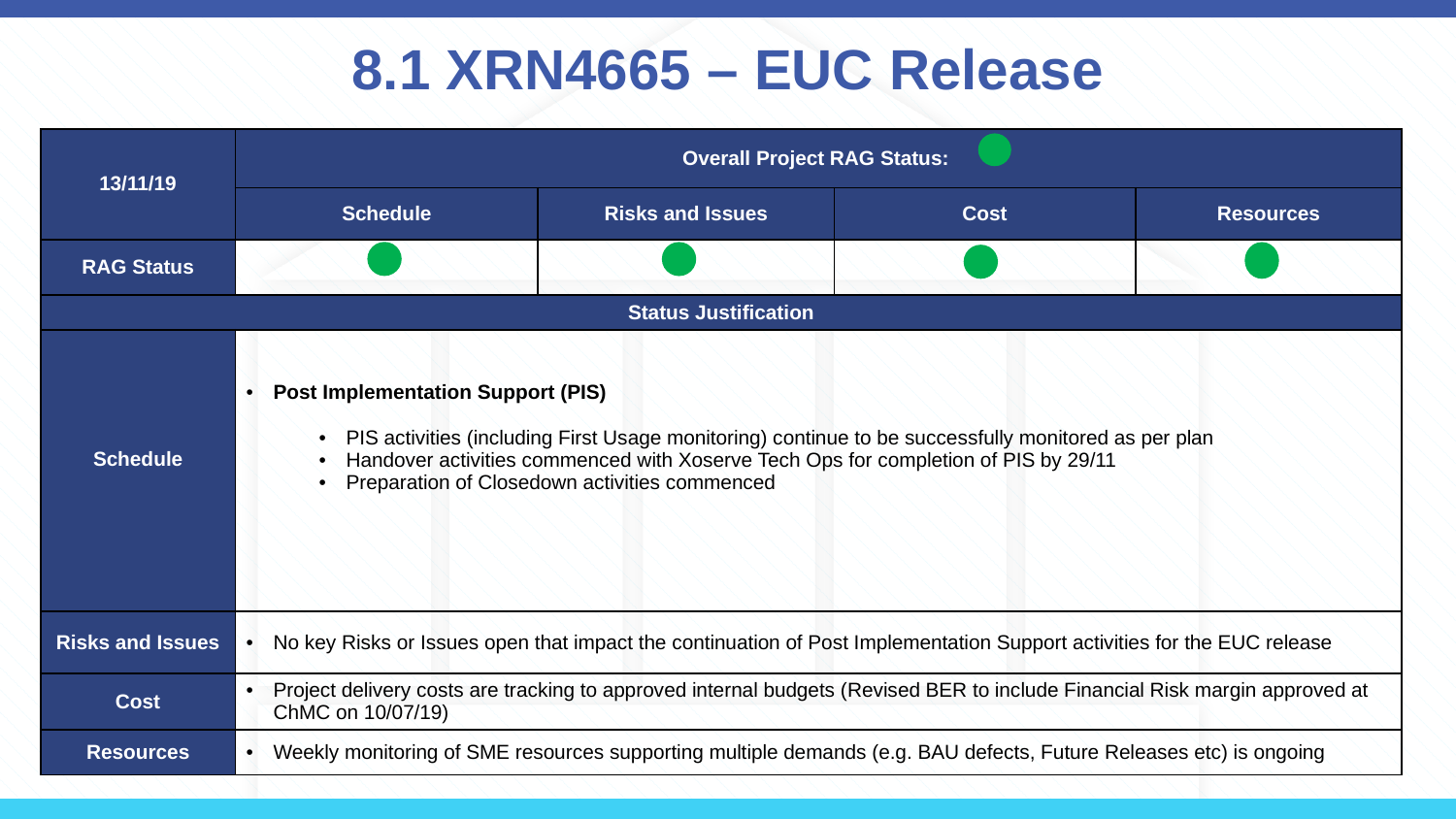

# 8.1 XRN4665 – EUC Release
| 13/11/19 | Overall Project RAG Status: |  |  |  |
| --- | --- | --- | --- | --- |
|  | Schedule | Risks and Issues | Cost | Resources |
| RAG Status |  |  |  |  |
| Status Justification |  |  |  |  |
| Schedule | Post Implementation Support (PIS) PIS activities (including First Usage monitoring) continue to be successfully monitored as per plan Handover activities commenced with Xoserve Tech Ops for completion of PIS by 29/11 Preparation of Closedown activities commenced |  |  |  |
| Risks and Issues | No key Risks or Issues open that impact the continuation of Post Implementation Support activities for the EUC release |  |  |  |
| Cost | Project delivery costs are tracking to approved internal budgets (Revised BER to include Financial Risk margin approved at ChMC on 10/07/19) |  |  |  |
| Resources | Weekly monitoring of SME resources supporting multiple demands (e.g. BAU defects, Future Releases etc) is ongoing |  |  |  |